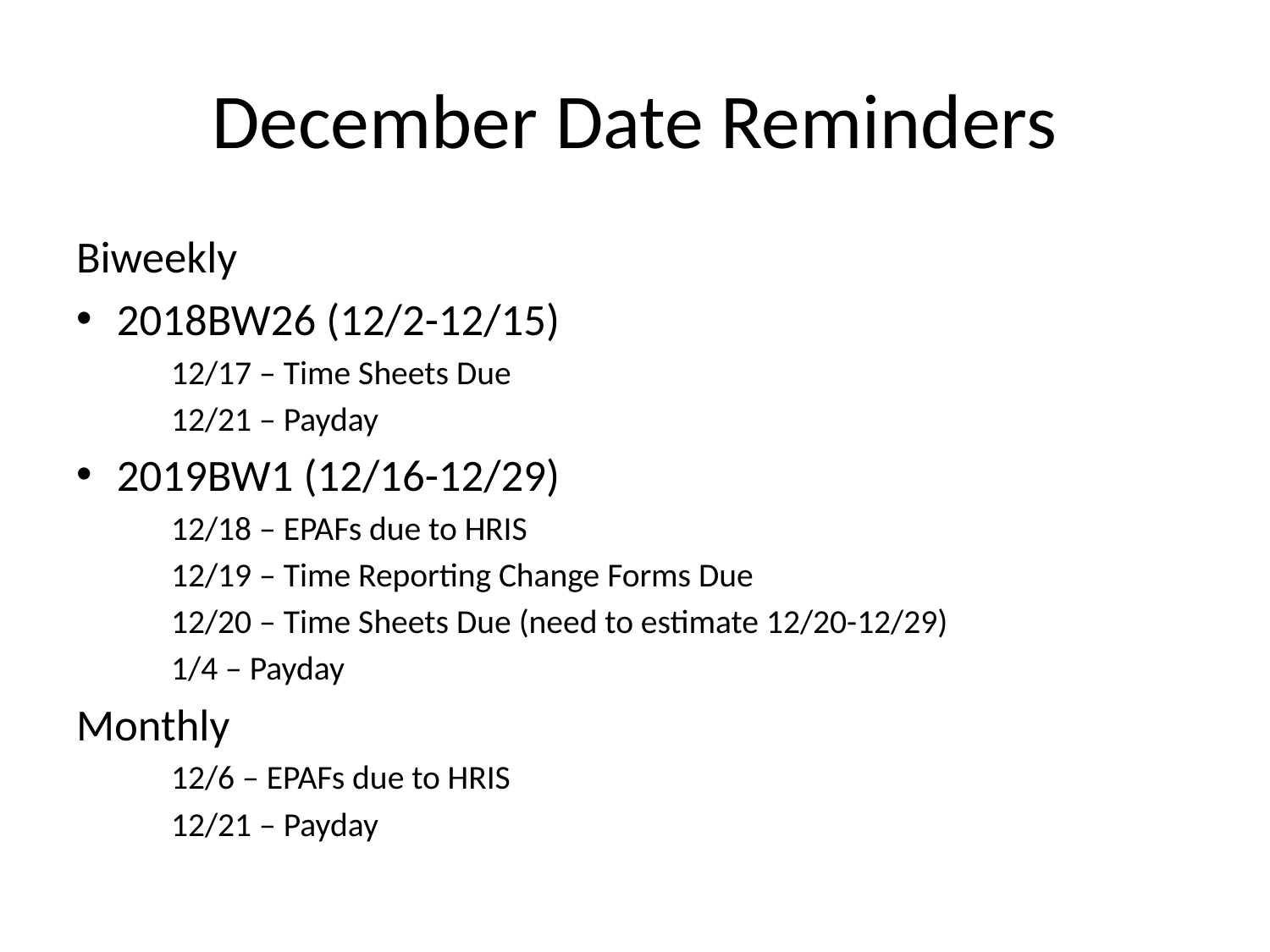

# December Date Reminders
Biweekly
2018BW26 (12/2-12/15)
12/17 – Time Sheets Due
12/21 – Payday
2019BW1 (12/16-12/29)
12/18 – EPAFs due to HRIS
12/19 – Time Reporting Change Forms Due
12/20 – Time Sheets Due (need to estimate 12/20-12/29)
1/4 – Payday
Monthly
12/6 – EPAFs due to HRIS
12/21 – Payday